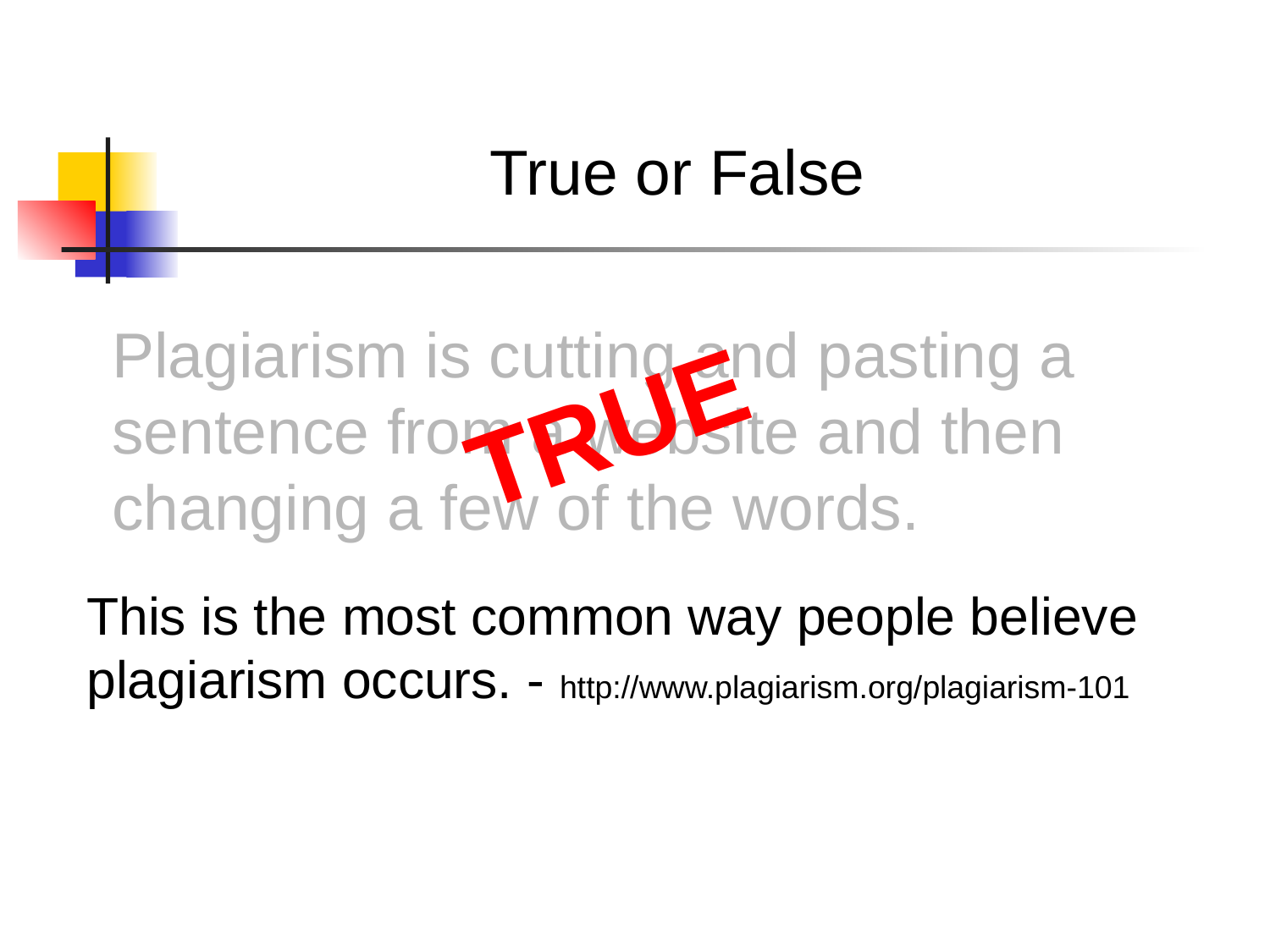

True or False
Plagiarism is cutting and pasting a sentence from a website and then changing a few of the words.
TRUE
This is the most common way people believe plagiarism occurs. - http://www.plagiarism.org/plagiarism-101